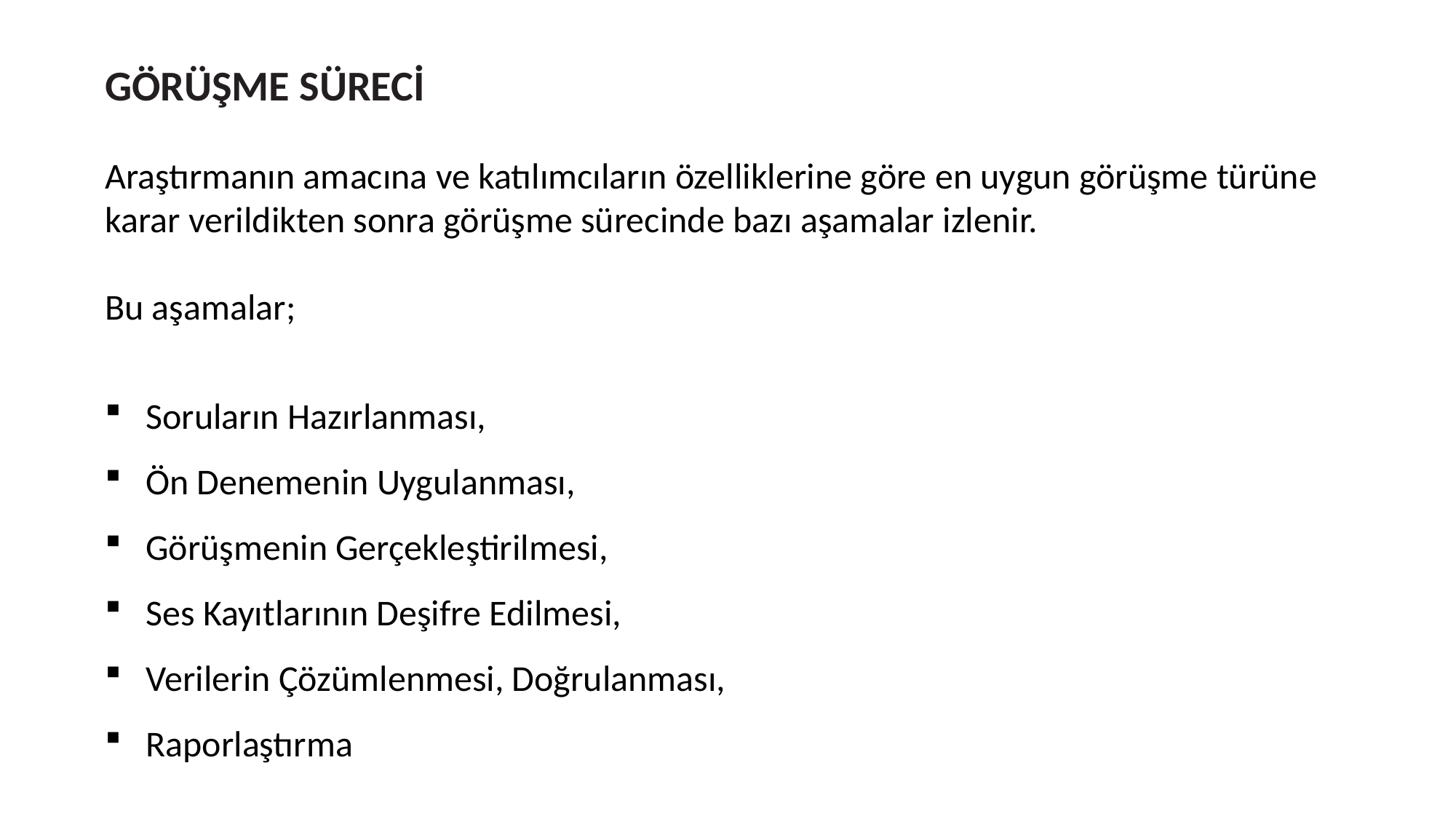

GÖRÜŞME SÜRECİ

Araştırmanın amacına ve katılımcıların özelliklerine göre en uygun görüşme türüne karar verildikten sonra görüşme sürecinde bazı aşamalar izlenir.

Bu aşamalar;

Soruların Hazırlanması,
Ön Denemenin Uygulanması,
Görüşmenin Gerçekleştirilmesi,
Ses Kayıtlarının Deşifre Edilmesi,
Verilerin Çözümlenmesi, Doğrulanması,
Raporlaştırma